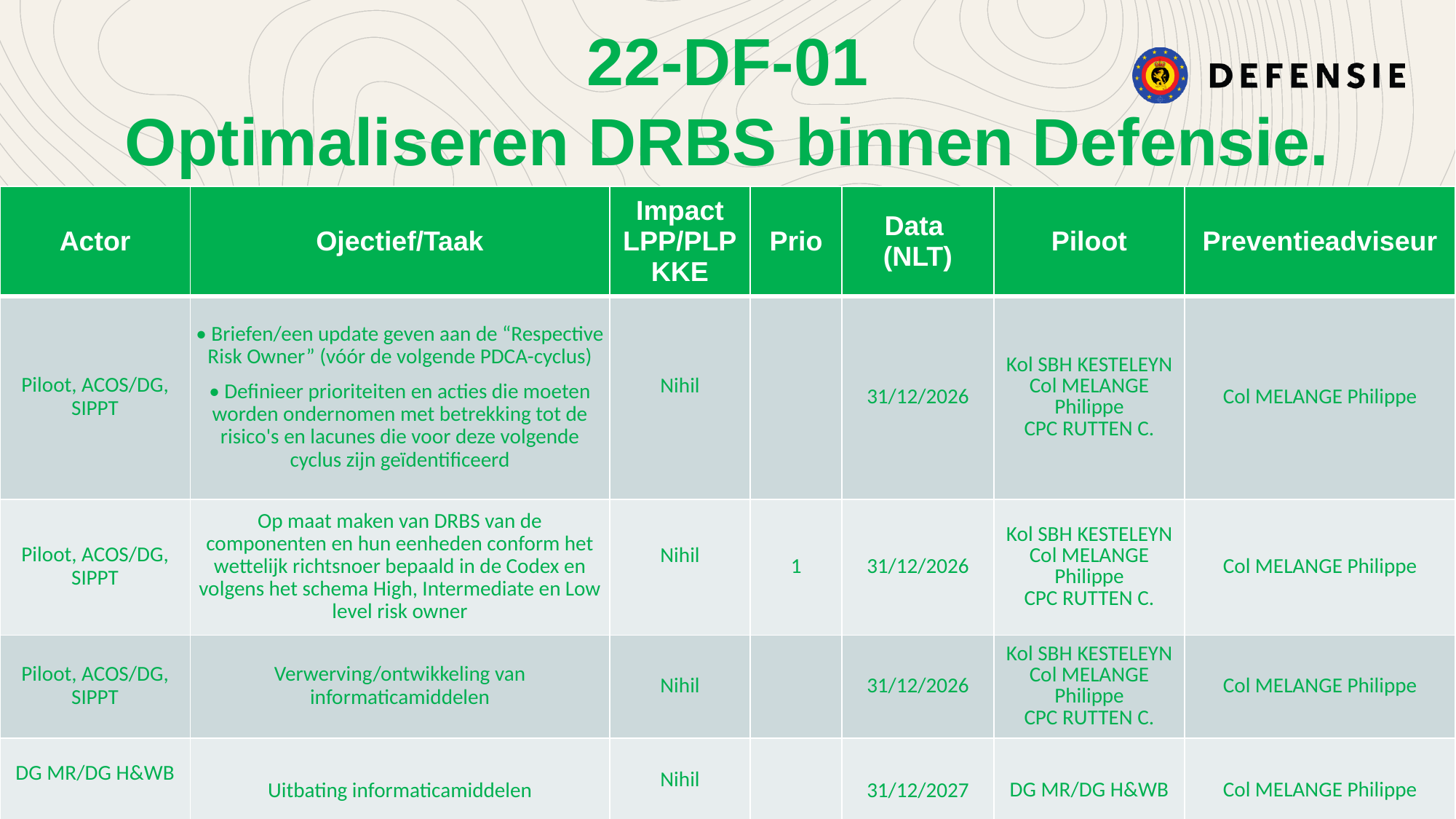

22-DF-01
Optimaliseren DRBS binnen Defensie.
| Actor | Ojectief/Taak | Impact LPP/PLP KKE | Prio | Data (NLT) | Piloot | Preventieadviseur |
| --- | --- | --- | --- | --- | --- | --- |
| Piloot, ACOS/DG, SIPPT | • Briefen/een update geven aan de “Respective Risk Owner” (vóór de volgende PDCA-cyclus) • Definieer prioriteiten en acties die moeten worden ondernomen met betrekking tot de risico's en lacunes die voor deze volgende cyclus zijn geïdentificeerd | Nihil |  | 31/12/2026 | Kol SBH KESTELEYN Col MELANGE Philippe CPC RUTTEN C. | Col MELANGE Philippe |
| Piloot, ACOS/DG, SIPPT | Op maat maken van DRBS van de componenten en hun eenheden conform het wettelijk richtsnoer bepaald in de Codex en volgens het schema High, Intermediate en Low level risk owner | Nihil | 1 | 31/12/2026 | Kol SBH KESTELEYN Col MELANGE Philippe CPC RUTTEN C. | Col MELANGE Philippe |
| Piloot, ACOS/DG, SIPPT | Verwerving/ontwikkeling van informaticamiddelen | Nihil |  | 31/12/2026 | Kol SBH KESTELEYN Col MELANGE Philippe CPC RUTTEN C. | Col MELANGE Philippe |
| DG MR/DG H&WB | Uitbating informaticamiddelen | Nihil |  | 31/12/2027 | DG MR/DG H&WB | Col MELANGE Philippe |